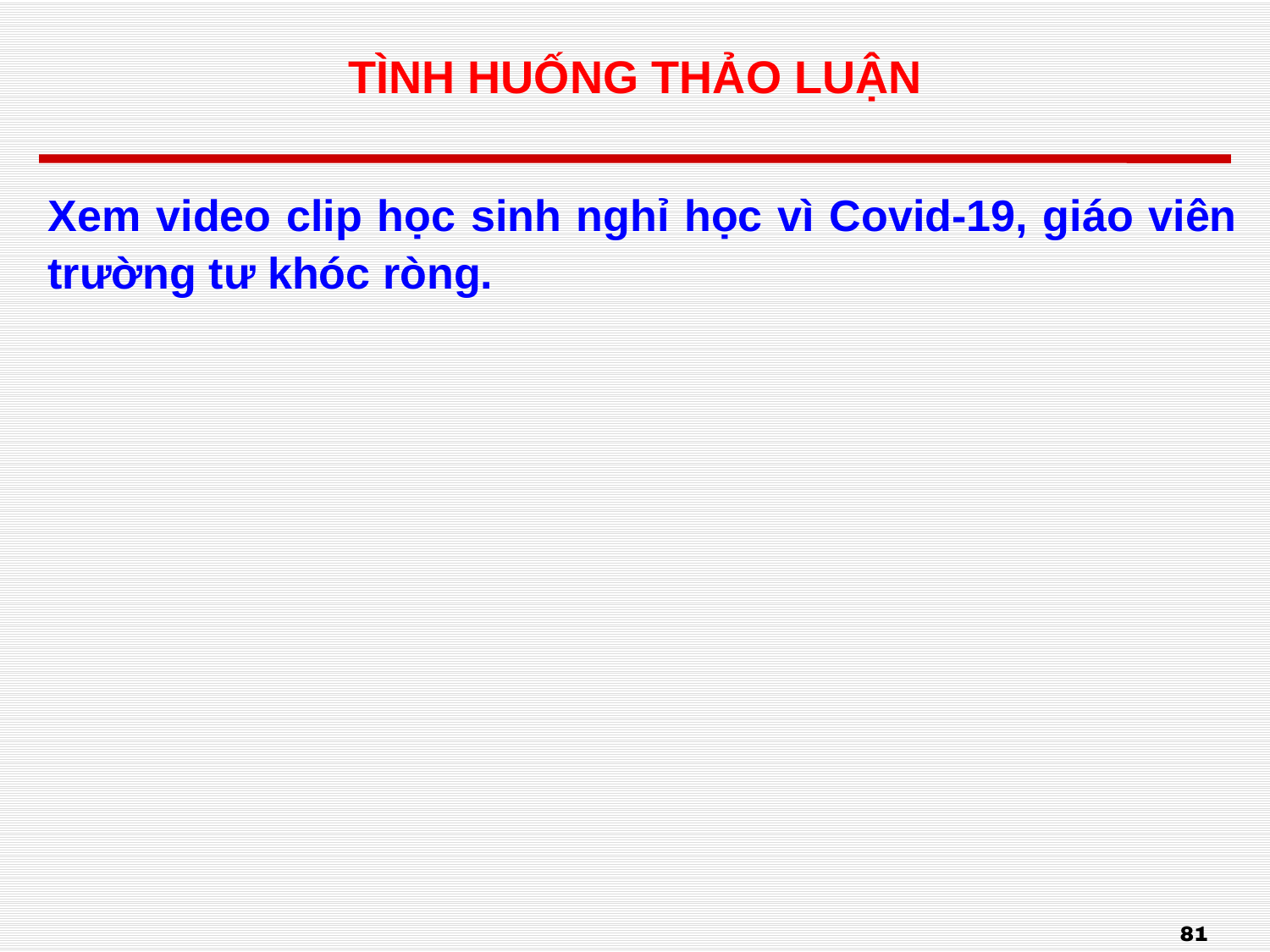

# TÌNH HUỐNG THẢO LUẬN
Xem video clip học sinh nghỉ học vì Covid-19, giáo viên trường tư khóc ròng.